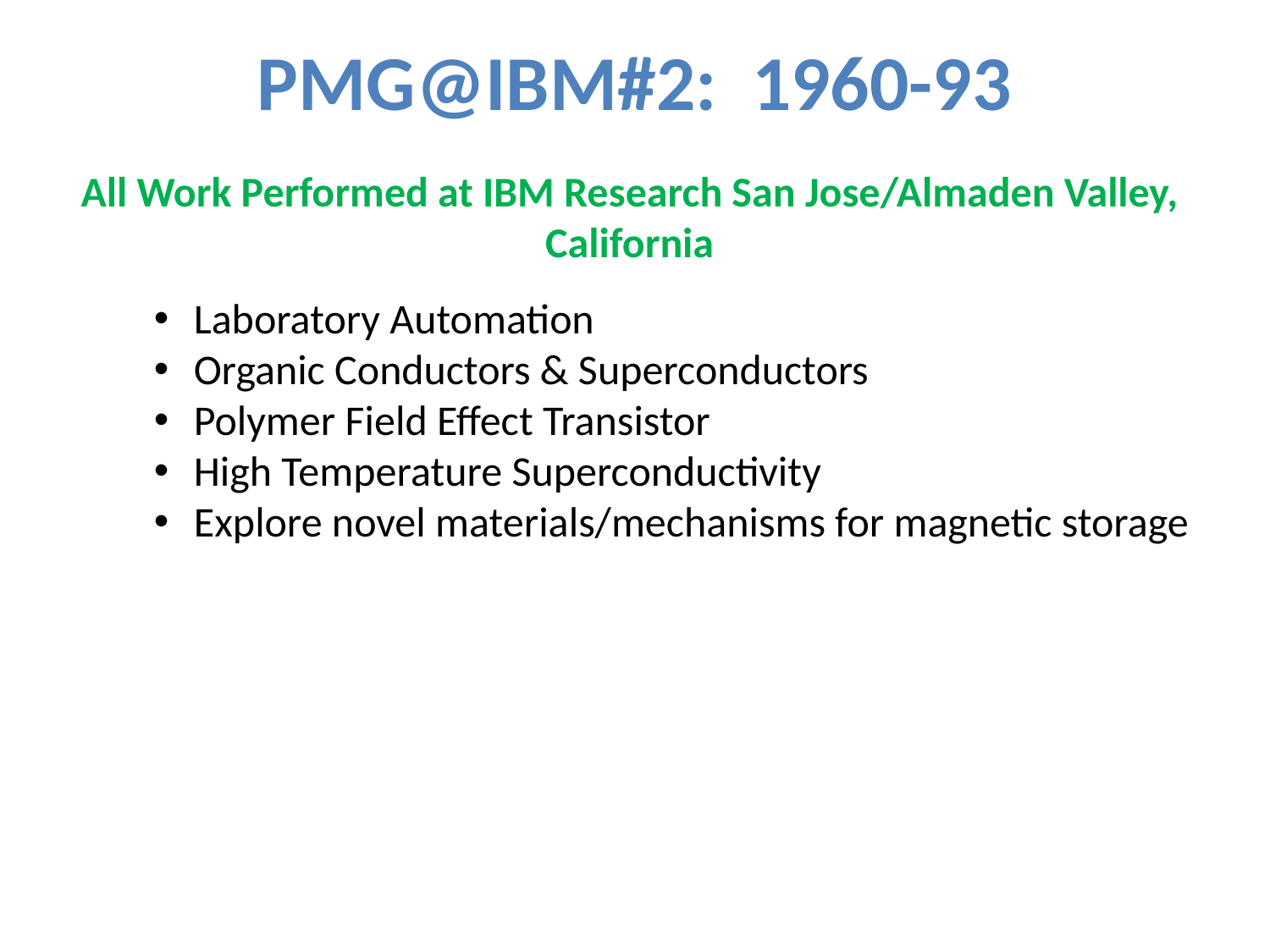

# PMG@IBM#2:  1960-93
All Work Performed at IBM Research San Jose/Almaden Valley, California
Laboratory Automation
Organic Conductors & Superconductors
Polymer Field Effect Transistor
High Temperature Superconductivity
Explore novel materials/mechanisms for magnetic storage